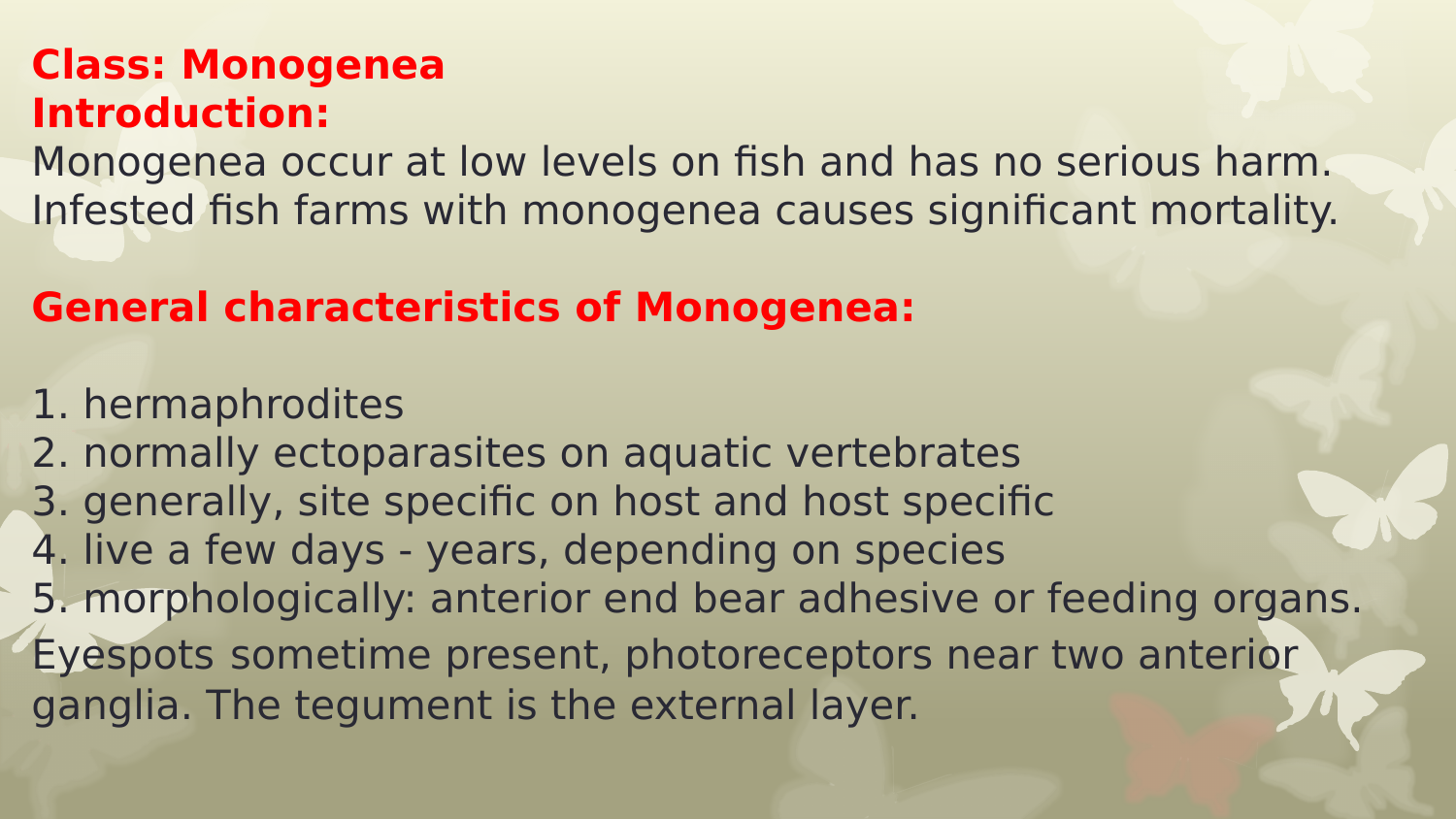

Class: Monogenea
Introduction:
Monogenea occur at low levels on fish and has no serious harm. Infested fish farms with monogenea causes significant mortality.
General characteristics of Monogenea:
1. hermaphrodites
2. normally ectoparasites on aquatic vertebrates
3. generally, site specific on host and host specific
4. live a few days - years, depending on species
5. morphologically: anterior end bear adhesive or feeding organs. Eyespots sometime present, photoreceptors near two anterior ganglia. The tegument is the external layer.